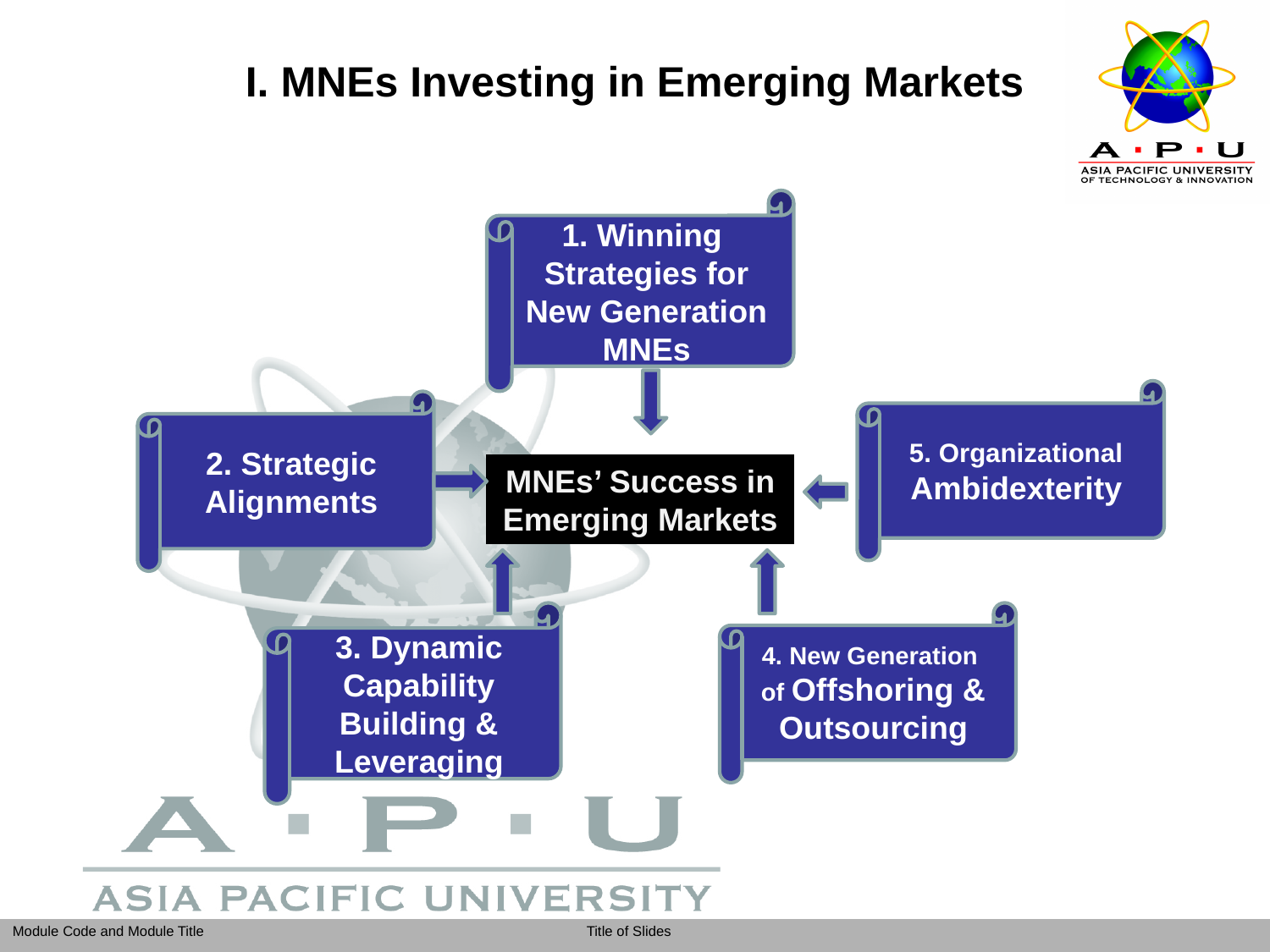

# I. MNEs Investing in Emerging Markets
1. Winning  Strategies for New Generation MNEs

5. Organizational Ambidexterity
2. Strategic Alignments

MNEs’ Success in Emerging Markets

3. Dynamic Capability Building & Leveraging
4. New Generation  of Offshoring & Outsourcing